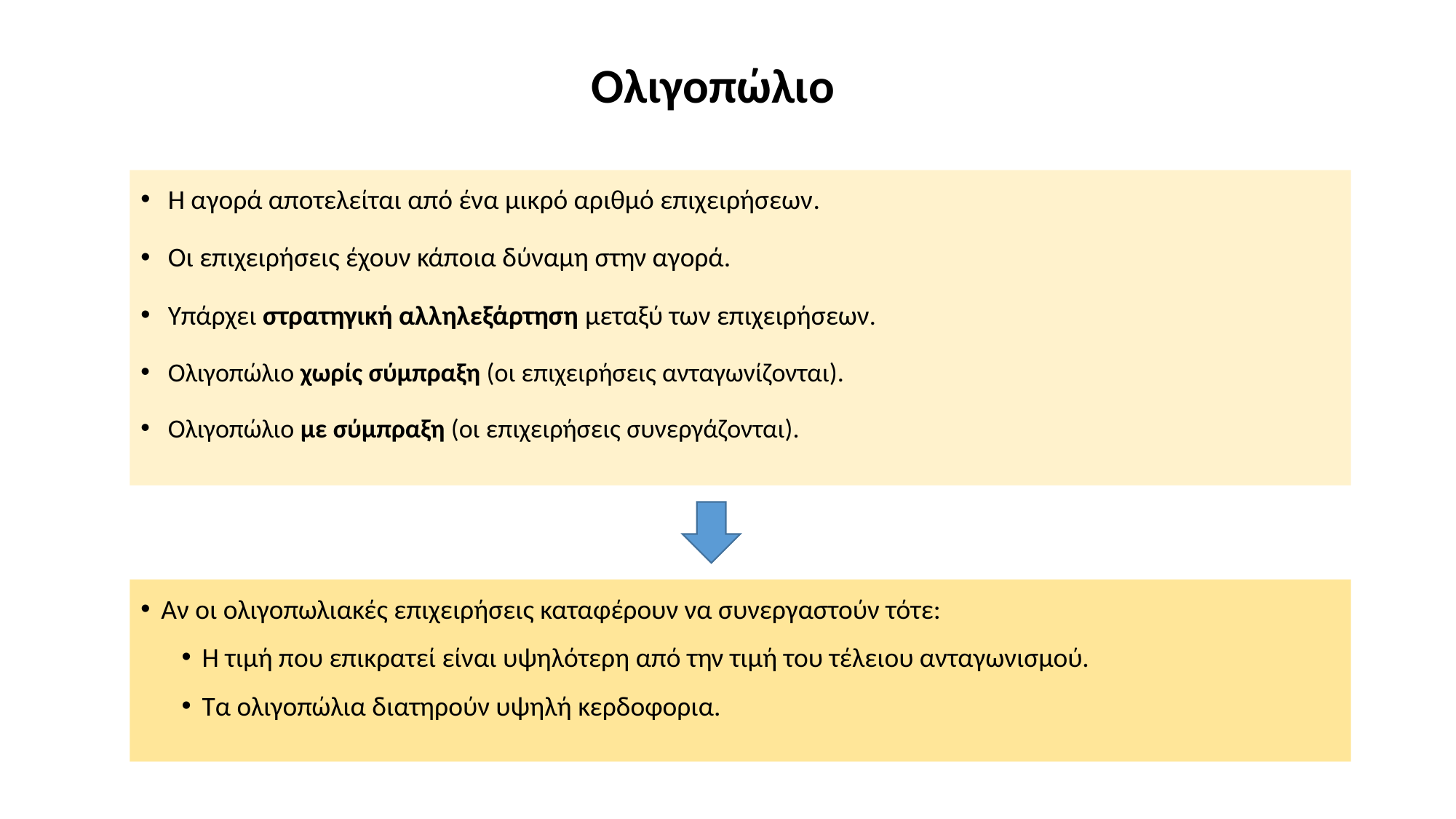

# Ολιγοπώλιο
Η αγορά αποτελείται από ένα μικρό αριθμό επιχειρήσεων.
Οι επιχειρήσεις έχουν κάποια δύναμη στην αγορά.
Υπάρχει στρατηγική αλληλεξάρτηση μεταξύ των επιχειρήσεων.
Ολιγοπώλιο χωρίς σύμπραξη (οι επιχειρήσεις ανταγωνίζονται).
Ολιγοπώλιο με σύμπραξη (οι επιχειρήσεις συνεργάζονται).

Αν οι ολιγοπωλιακές επιχειρήσεις καταφέρουν να συνεργαστούν τότε:
Η τιμή που επικρατεί είναι υψηλότερη από την τιμή του τέλειου ανταγωνισμού.
Τα ολιγοπώλια διατηρούν υψηλή κερδοφορια.